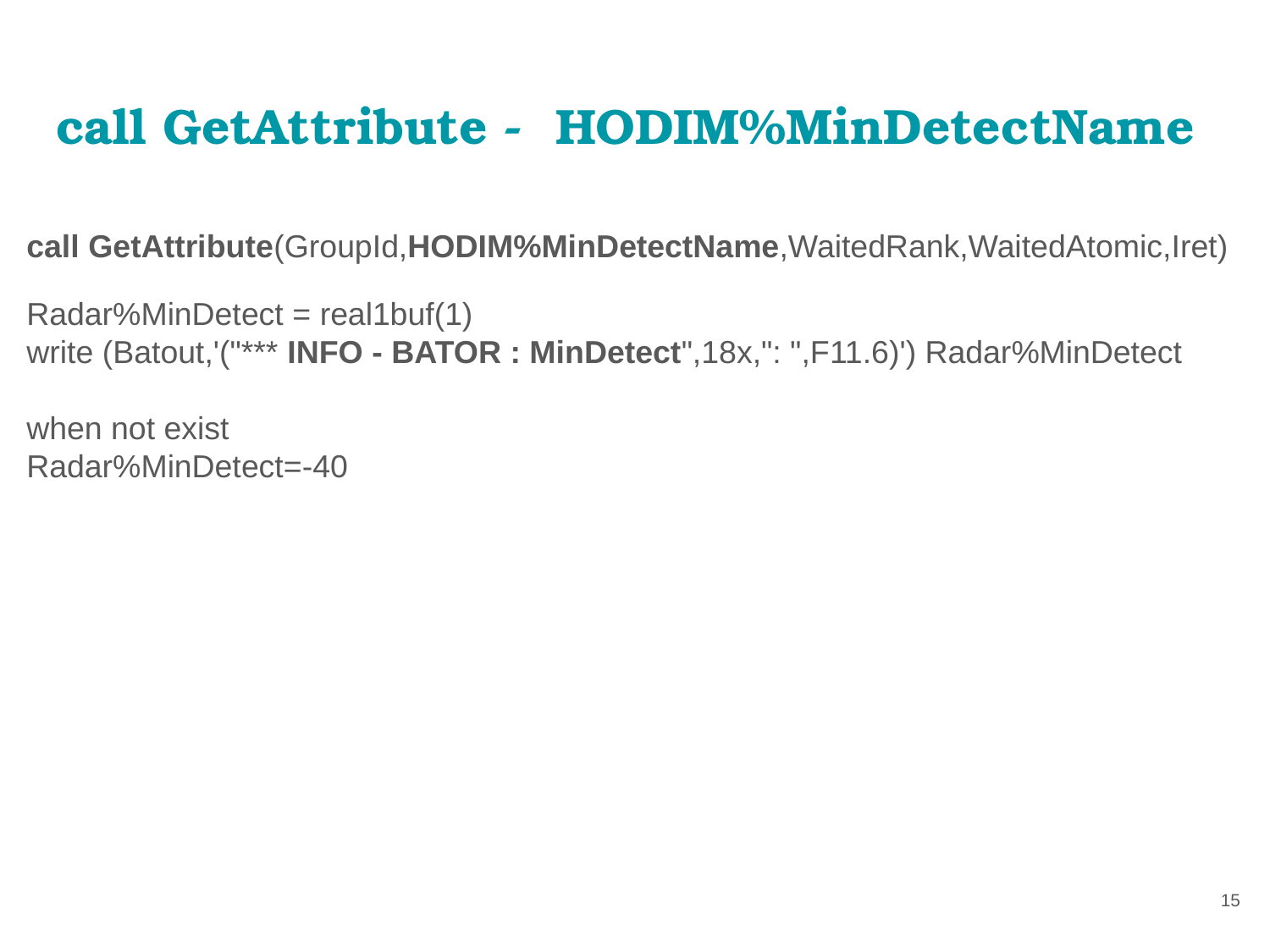

# call GetAttribute -  HODIM%MinDetectName
call GetAttribute(GroupId,HODIM%MinDetectName,WaitedRank,WaitedAtomic,Iret)

Radar%MinDetect = real1buf(1)
write (Batout,'("*** INFO - BATOR : MinDetect",18x,": ",F11.6)') Radar%MinDetect

when not exist
Radar%MinDetect=-40
15